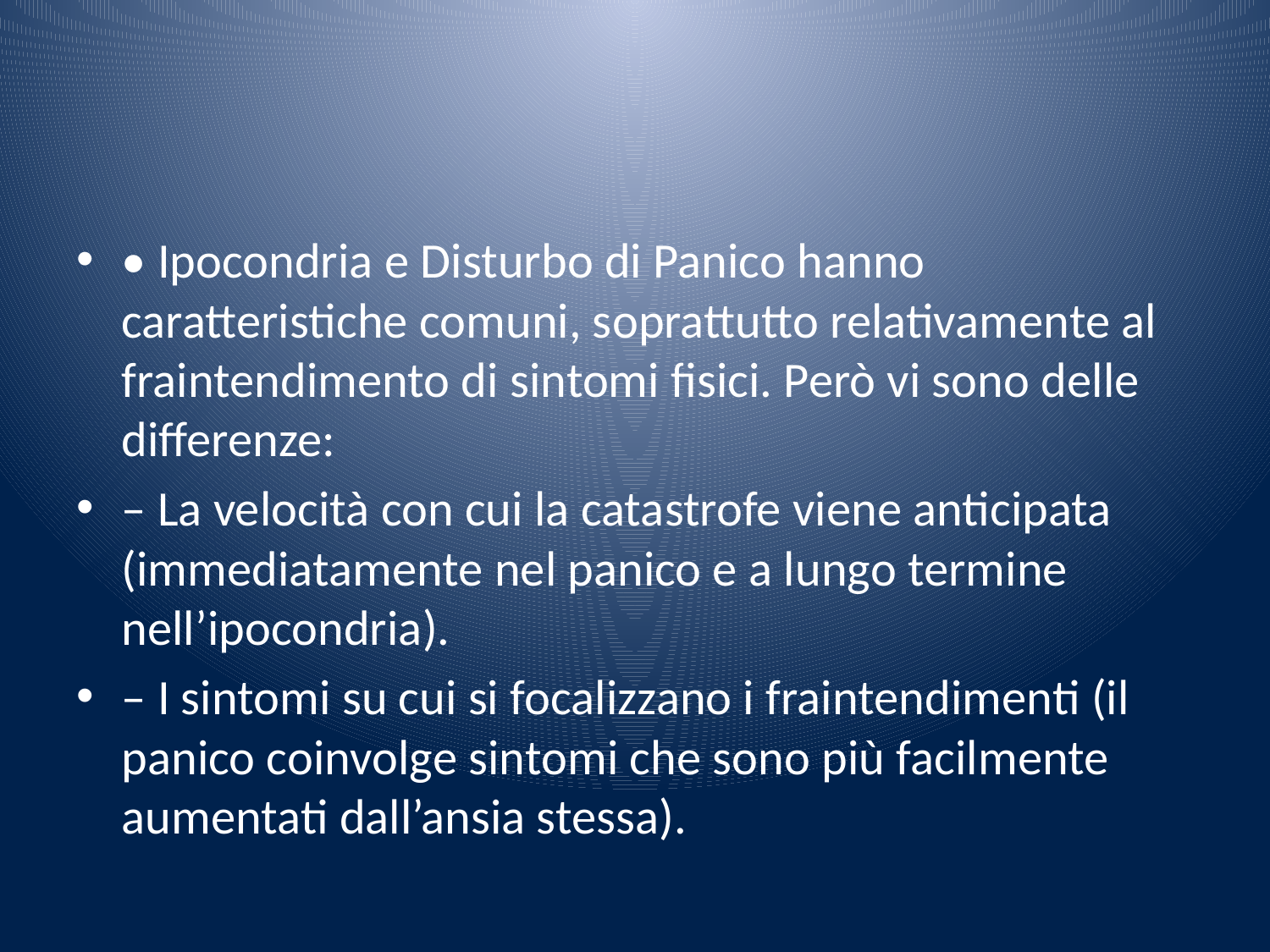

#
• Ipocondria e Disturbo di Panico hanno caratteristiche comuni, soprattutto relativamente al fraintendimento di sintomi fisici. Però vi sono delle differenze:
– La velocità con cui la catastrofe viene anticipata (immediatamente nel panico e a lungo termine nell’ipocondria).
– I sintomi su cui si focalizzano i fraintendimenti (il panico coinvolge sintomi che sono più facilmente aumentati dall’ansia stessa).